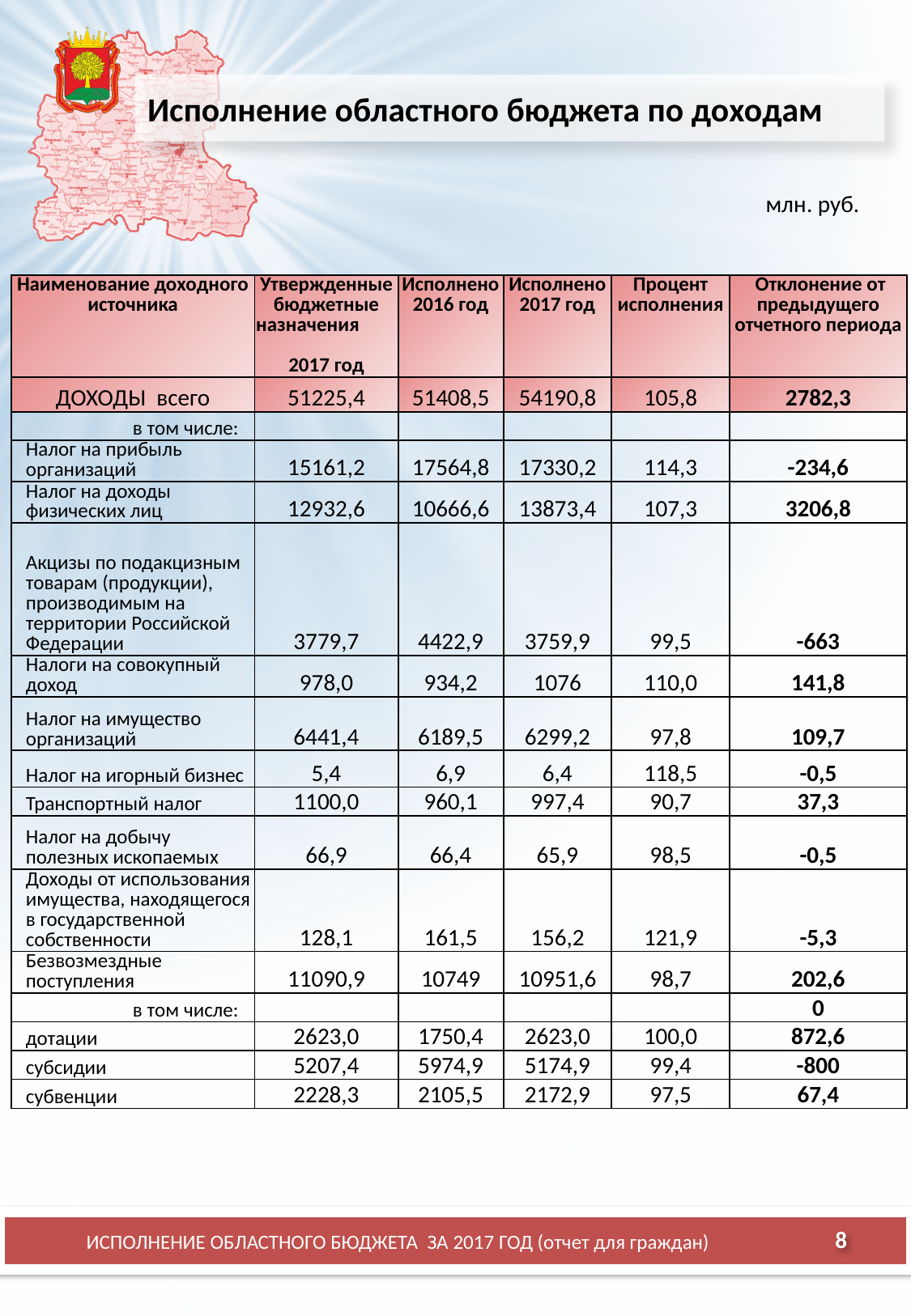

# Исполнение областного бюджета по доходам
млн. руб.
| Наименование доходного источника | Утвержденные бюджетные назначения 2017 год | Исполнено 2016 год | Исполнено 2017 год | Процент исполнения | Отклонение от предыдущего отчетного периода |
| --- | --- | --- | --- | --- | --- |
| ДОХОДЫ всего | 51225,4 | 51408,5 | 54190,8 | 105,8 | 2782,3 |
| в том числе: |  |  |  |  |  |
| Налог на прибыль организаций | 15161,2 | 17564,8 | 17330,2 | 114,3 | -234,6 |
| Налог на доходы физических лиц | 12932,6 | 10666,6 | 13873,4 | 107,3 | 3206,8 |
| Акцизы по подакцизным товарам (продукции), производимым на территории Российской Федерации | 3779,7 | 4422,9 | 3759,9 | 99,5 | -663 |
| Налоги на совокупный доход | 978,0 | 934,2 | 1076 | 110,0 | 141,8 |
| Налог на имущество организаций | 6441,4 | 6189,5 | 6299,2 | 97,8 | 109,7 |
| Налог на игорный бизнес | 5,4 | 6,9 | 6,4 | 118,5 | -0,5 |
| Транспортный налог | 1100,0 | 960,1 | 997,4 | 90,7 | 37,3 |
| Налог на добычу полезных ископаемых | 66,9 | 66,4 | 65,9 | 98,5 | -0,5 |
| Доходы от использования имущества, находящегося в государственной собственности | 128,1 | 161,5 | 156,2 | 121,9 | -5,3 |
| Безвозмездные поступления | 11090,9 | 10749 | 10951,6 | 98,7 | 202,6 |
| в том числе: |  |  |  |  | 0 |
| дотации | 2623,0 | 1750,4 | 2623,0 | 100,0 | 872,6 |
| субсидии | 5207,4 | 5974,9 | 5174,9 | 99,4 | -800 |
| субвенции | 2228,3 | 2105,5 | 2172,9 | 97,5 | 67,4 |
ИСПОЛНЕНИЕ ОБЛАСТНОГО БЮДЖЕТА  ЗА 2017 ГОД (отчет для граждан)
8